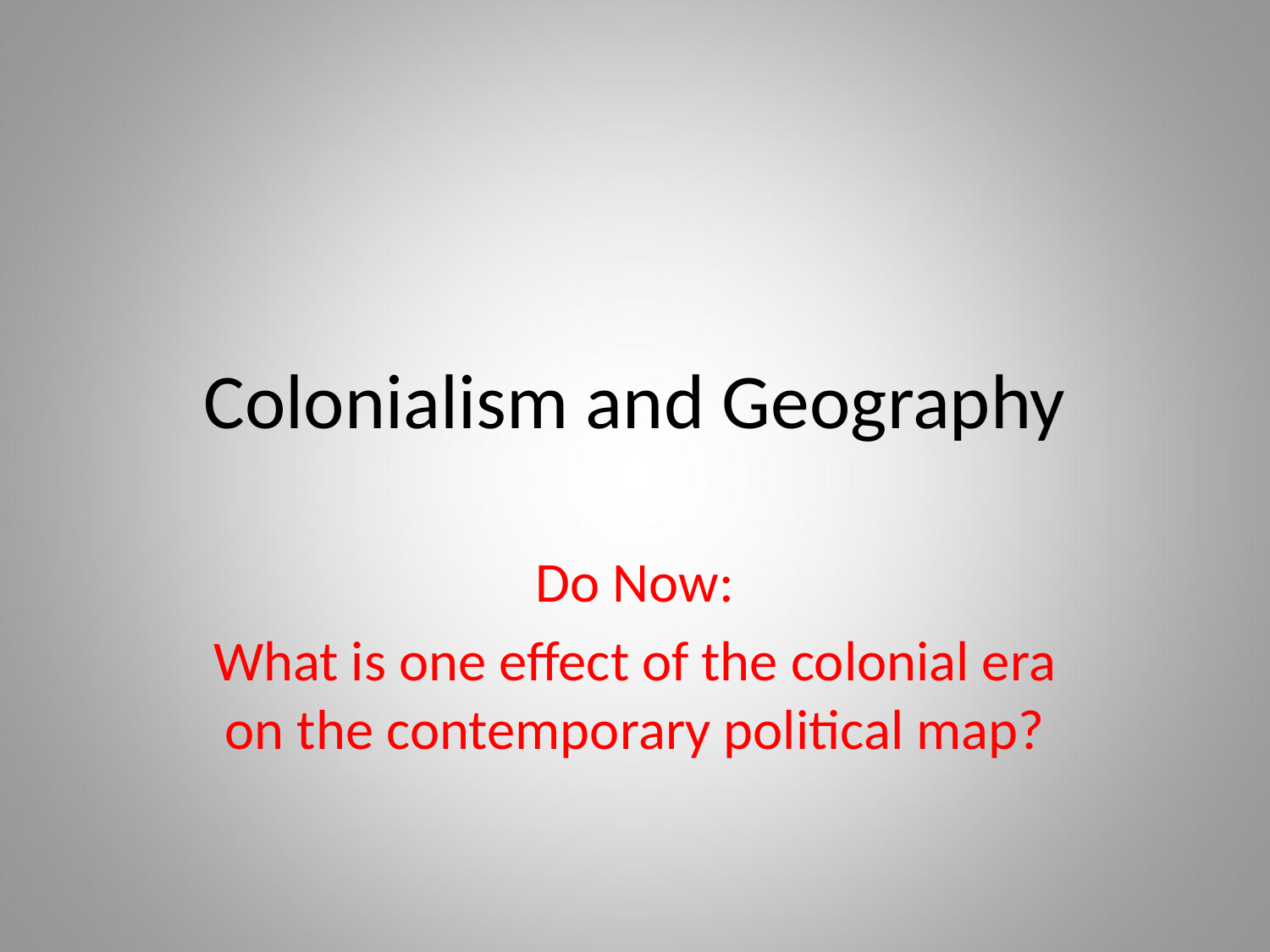

# Colonialism and Geography
Do Now:
What is one effect of the colonial era on the contemporary political map?